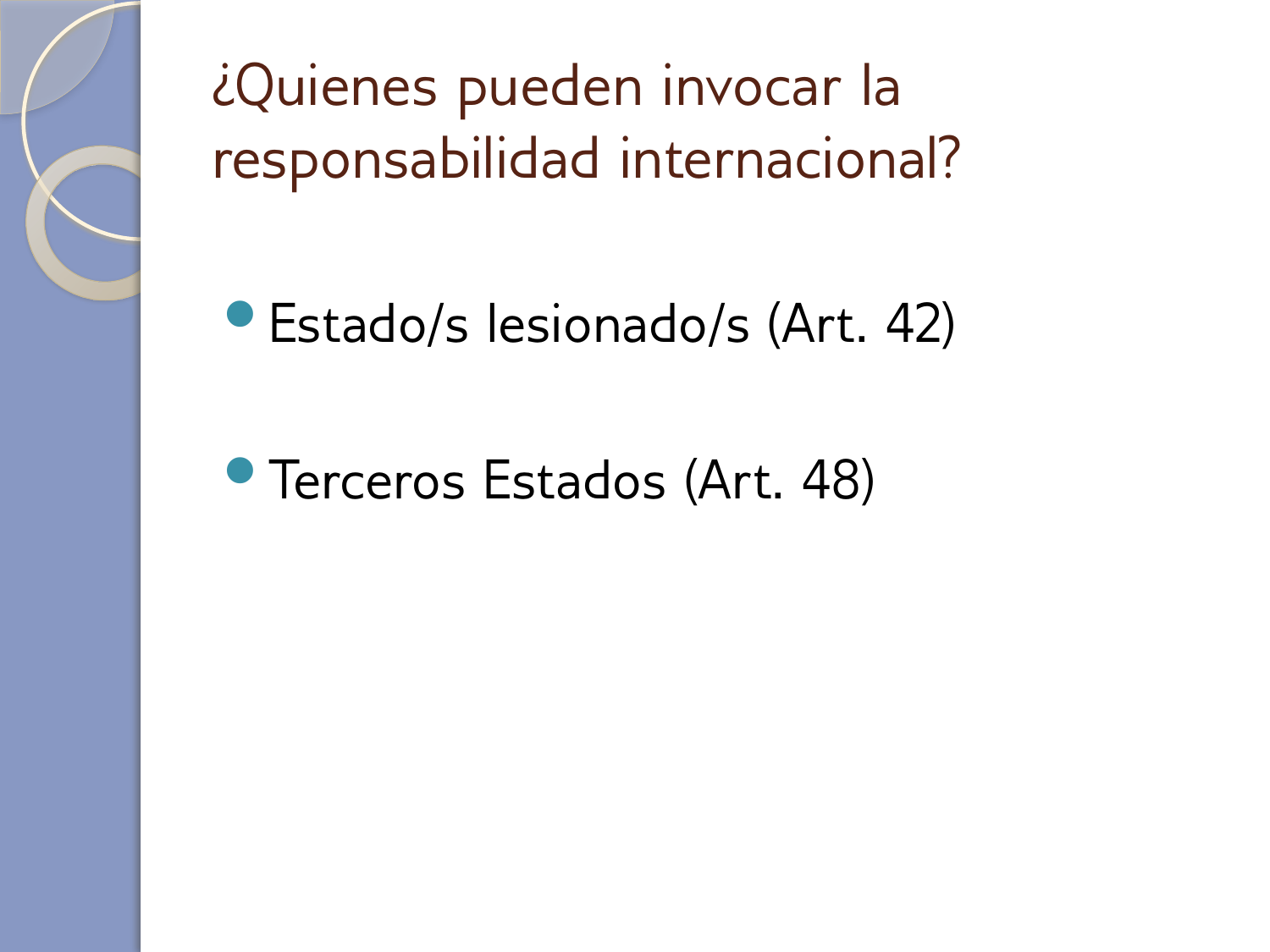

# ¿Quienes pueden invocar la responsabilidad internacional?

Estado/s lesionado/s (Art. 42)

Terceros Estados (Art. 48)